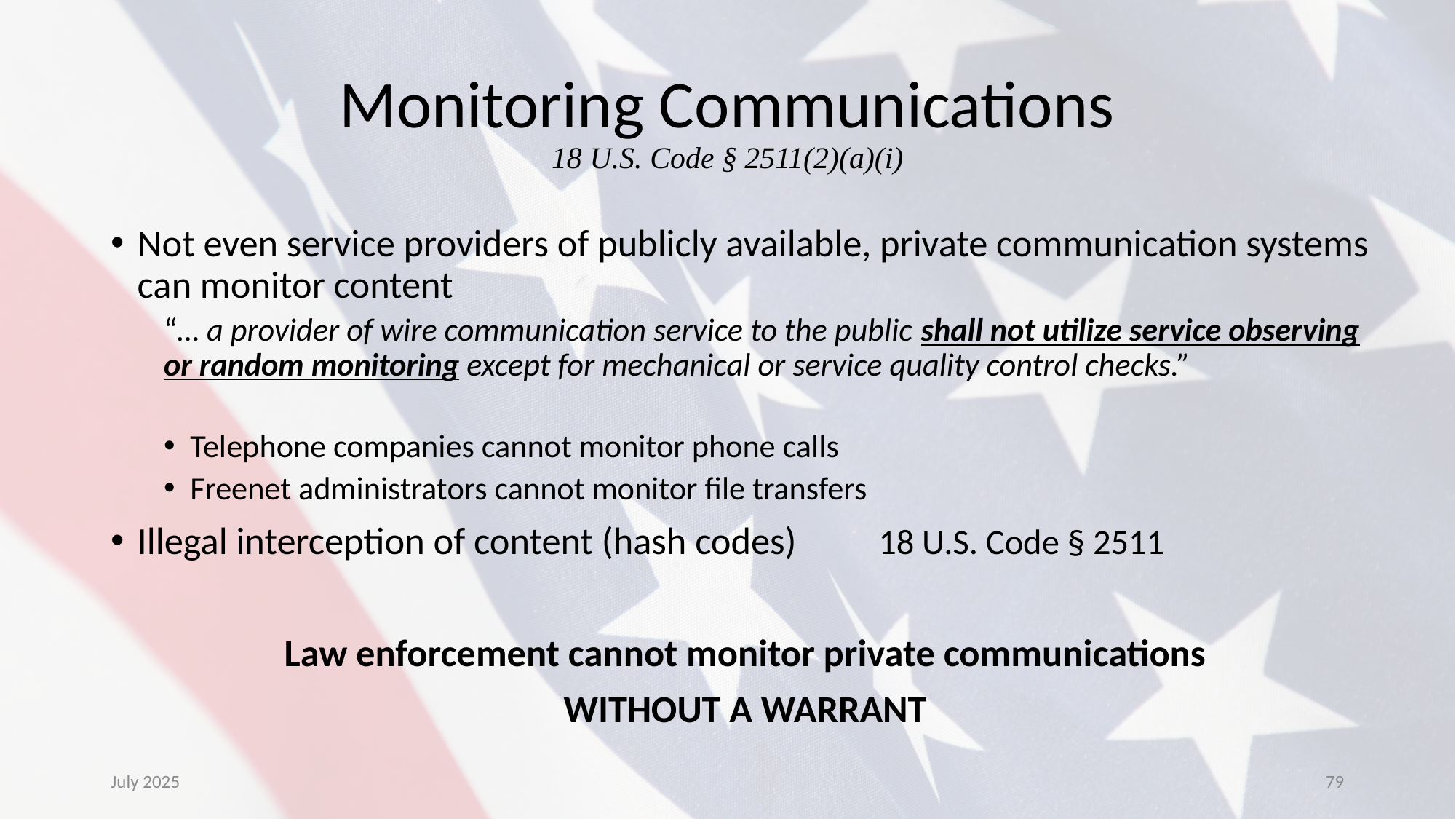

# Monitoring Communications 18 U.S. Code § 2511(2)(a)(i)
Not even service providers of publicly available, private communication systems can monitor content
“… a provider of wire communication service to the public shall not utilize service observing or random monitoring except for mechanical or service quality control checks.”

Telephone companies cannot monitor phone calls
Freenet administrators cannot monitor file transfers
Illegal interception of content (hash codes) 		18 U.S. Code § 2511

Law enforcement cannot monitor private communications
WITHOUT A WARRANT
July 2025
79